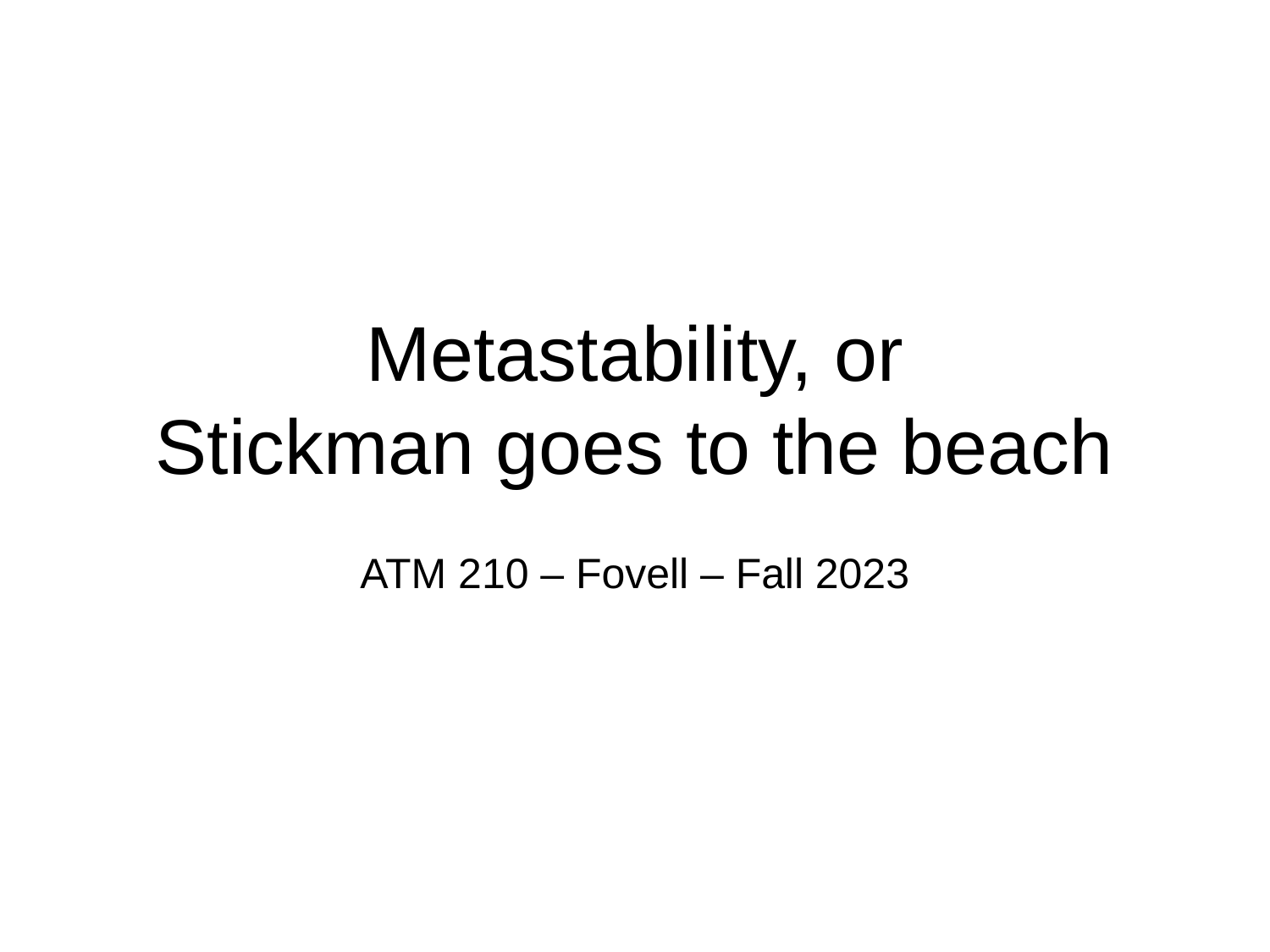

# Metastability, or Stickman goes to the beach
ATM 210 – Fovell – Fall 2023